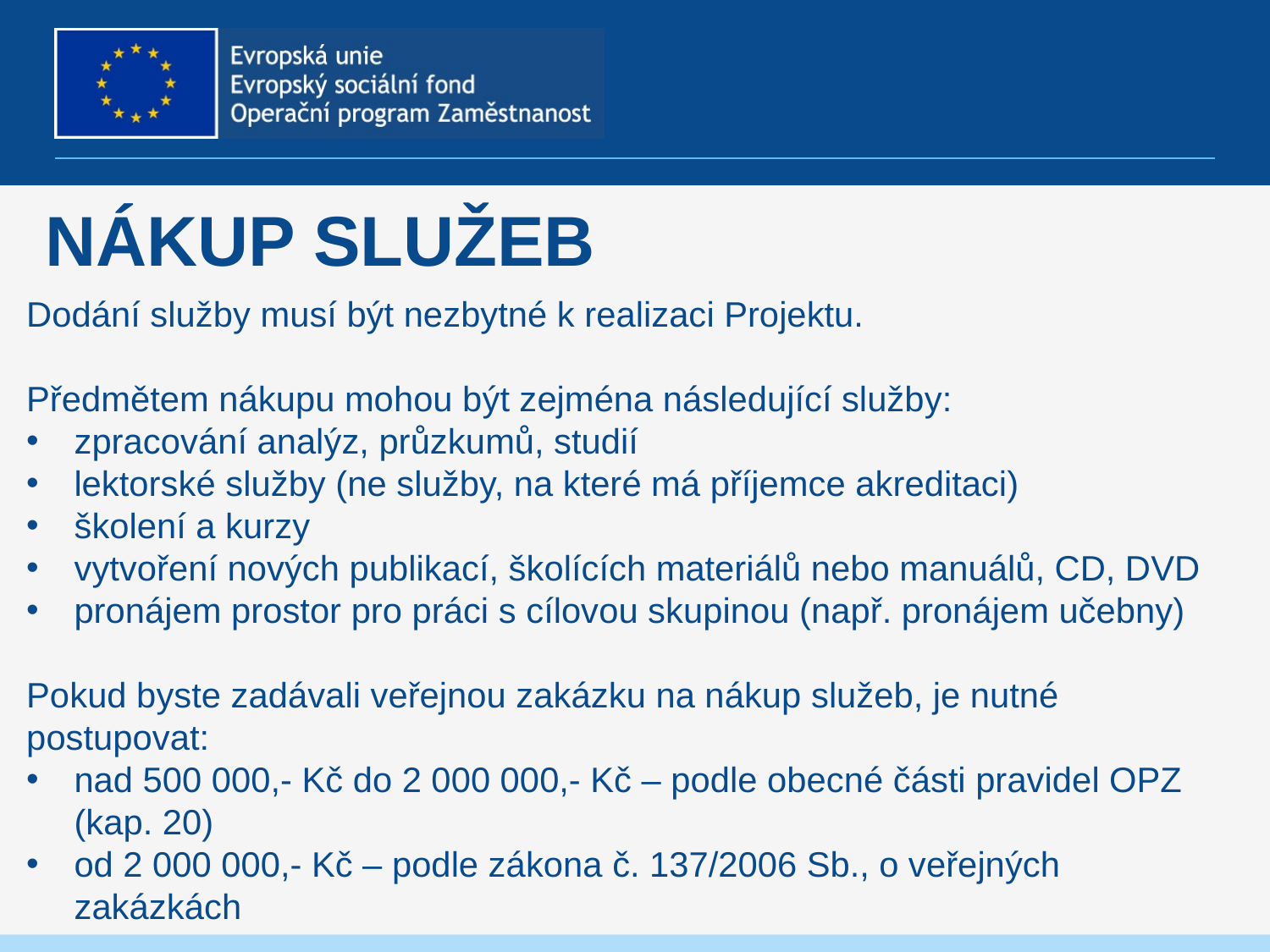

# nákup služeb
Dodání služby musí být nezbytné k realizaci Projektu.

Předmětem nákupu mohou být zejména následující služby:
zpracování analýz, průzkumů, studií
lektorské služby (ne služby, na které má příjemce akreditaci)
školení a kurzy
vytvoření nových publikací, školících materiálů nebo manuálů, CD, DVD
pronájem prostor pro práci s cílovou skupinou (např. pronájem učebny)

Pokud byste zadávali veřejnou zakázku na nákup služeb, je nutné postupovat:
nad 500 000,- Kč do 2 000 000,- Kč – podle obecné části pravidel OPZ (kap. 20)
od 2 000 000,- Kč – podle zákona č. 137/2006 Sb., o veřejných zakázkách